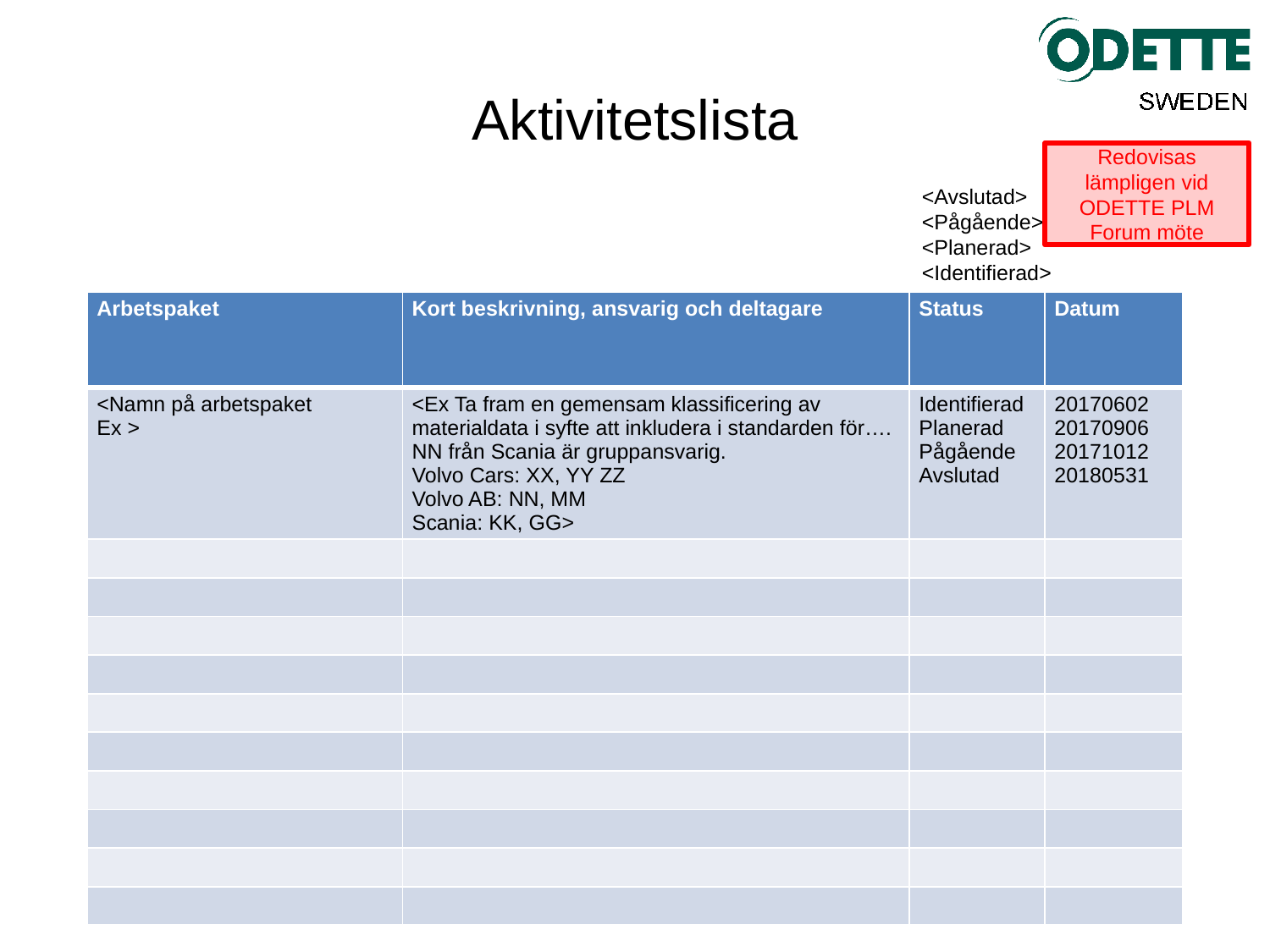

# Aktivitetslista
Redovisas lämpligen vid ODETTE PLM Forum möte
<Avslutad>
<Pågående>
<Planerad>
<Identifierad>
| Arbetspaket | Kort beskrivning, ansvarig och deltagare | Status | Datum |
| --- | --- | --- | --- |
| <Namn på arbetspaket Ex > | <Ex Ta fram en gemensam klassificering av materialdata i syfte att inkludera i standarden för…. NN från Scania är gruppansvarig. Volvo Cars: XX, YY ZZ Volvo AB: NN, MM Scania: KK, GG> | Identifierad Planerad Pågående Avslutad | 20170602 20170906 20171012 20180531 |
|  |  |  |  |
|  |  |  |  |
|  |  |  |  |
|  |  |  |  |
|  |  |  |  |
|  |  |  |  |
|  |  |  |  |
|  |  |  |  |
|  |  |  |  |
|  |  |  |  |